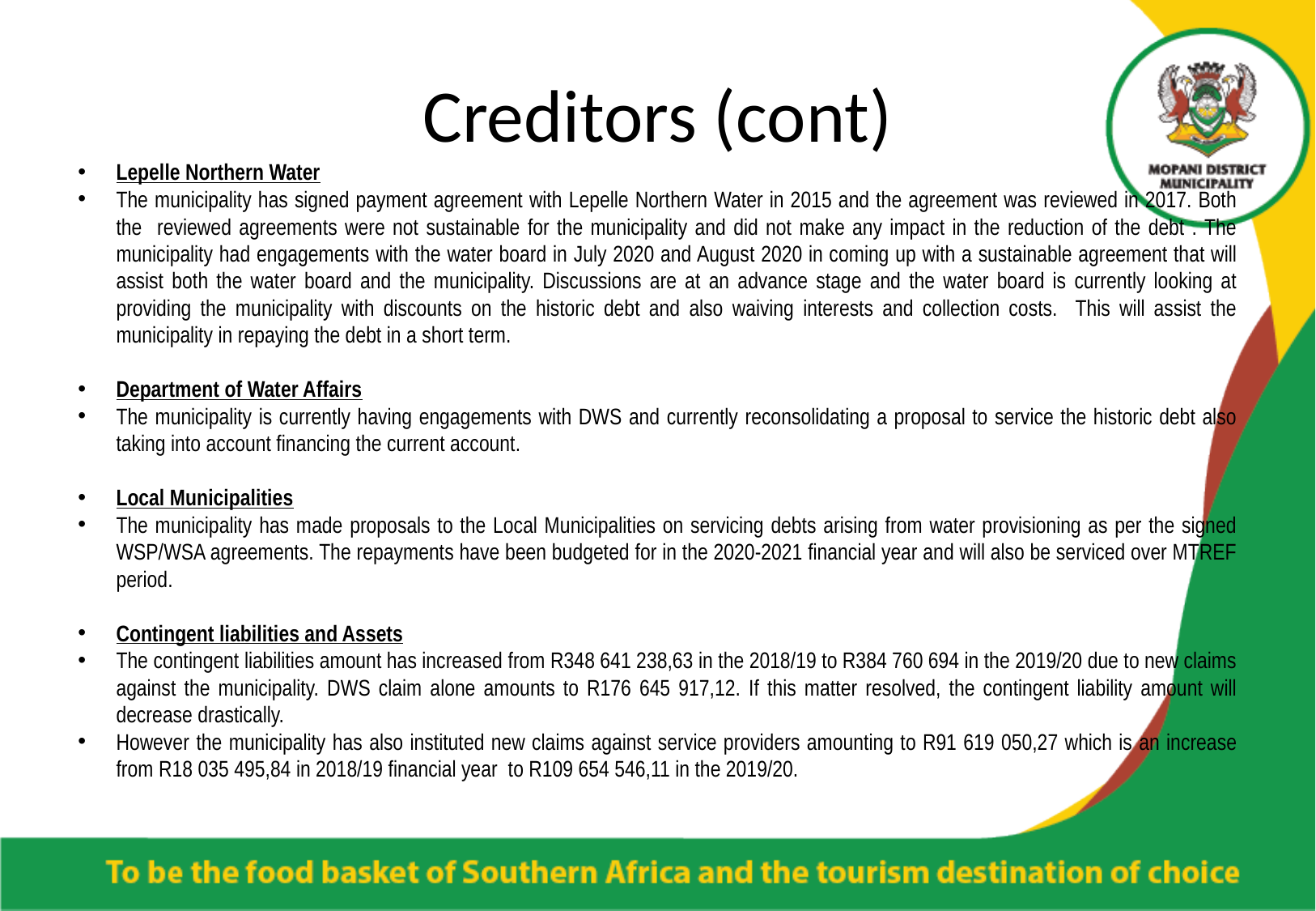

# Creditors (cont)
Lepelle Northern Water
The municipality has signed payment agreement with Lepelle Northern Water in 2015 and the agreement was reviewed in 2017. Both the  reviewed agreements were not sustainable for the municipality and did not make any impact in the reduction of the debt . The municipality had engagements with the water board in July 2020 and August 2020 in coming up with a sustainable agreement that will assist both the water board and the municipality. Discussions are at an advance stage and the water board is currently looking at providing the municipality with discounts on the historic debt and also waiving interests and collection costs.  This will assist the municipality in repaying the debt in a short term.

Department of Water Affairs
The municipality is currently having engagements with DWS and currently reconsolidating a proposal to service the historic debt also taking into account financing the current account.

Local Municipalities
The municipality has made proposals to the Local Municipalities on servicing debts arising from water provisioning as per the signed WSP/WSA agreements. The repayments have been budgeted for in the 2020-2021 financial year and will also be serviced over MTREF period.

Contingent liabilities and Assets
The contingent liabilities amount has increased from R348 641 238,63 in the 2018/19 to R384 760 694 in the 2019/20 due to new claims against the municipality. DWS claim alone amounts to R176 645 917,12. If this matter resolved, the contingent liability amount will decrease drastically.
However the municipality has also instituted new claims against service providers amounting to R91 619 050,27 which is an increase from R18 035 495,84 in 2018/19 financial year  to R109 654 546,11 in the 2019/20.